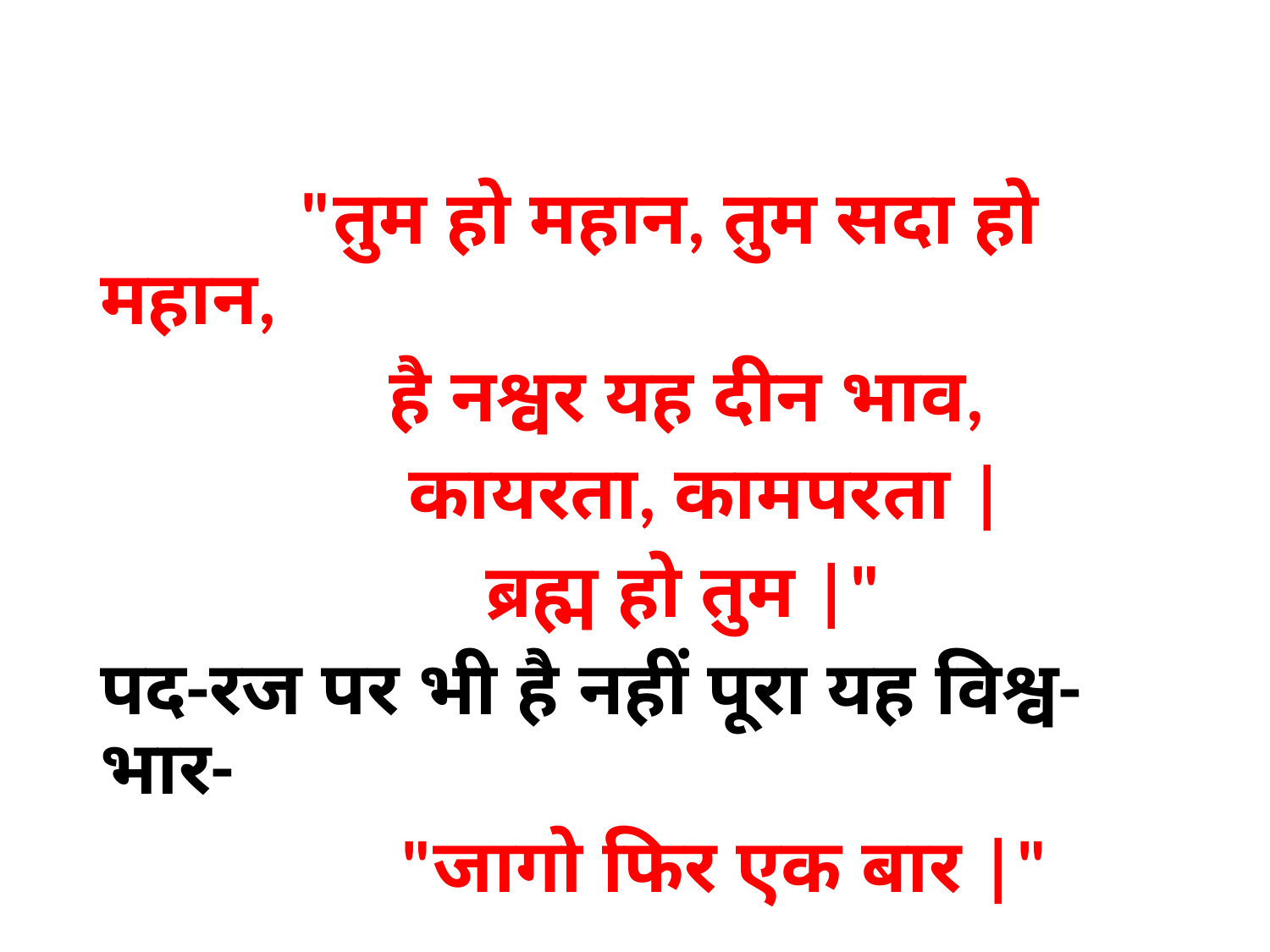

"तुम हो महान, तुम सदा हो महान,
               है नश्वर यह दीन भाव,
                कायरता, कामपरता |
                    ब्रह्म हो तुम |"
पद-रज पर भी है नहीं पूरा यह विश्व-भार-
                  "जागो फिर एक बार |"